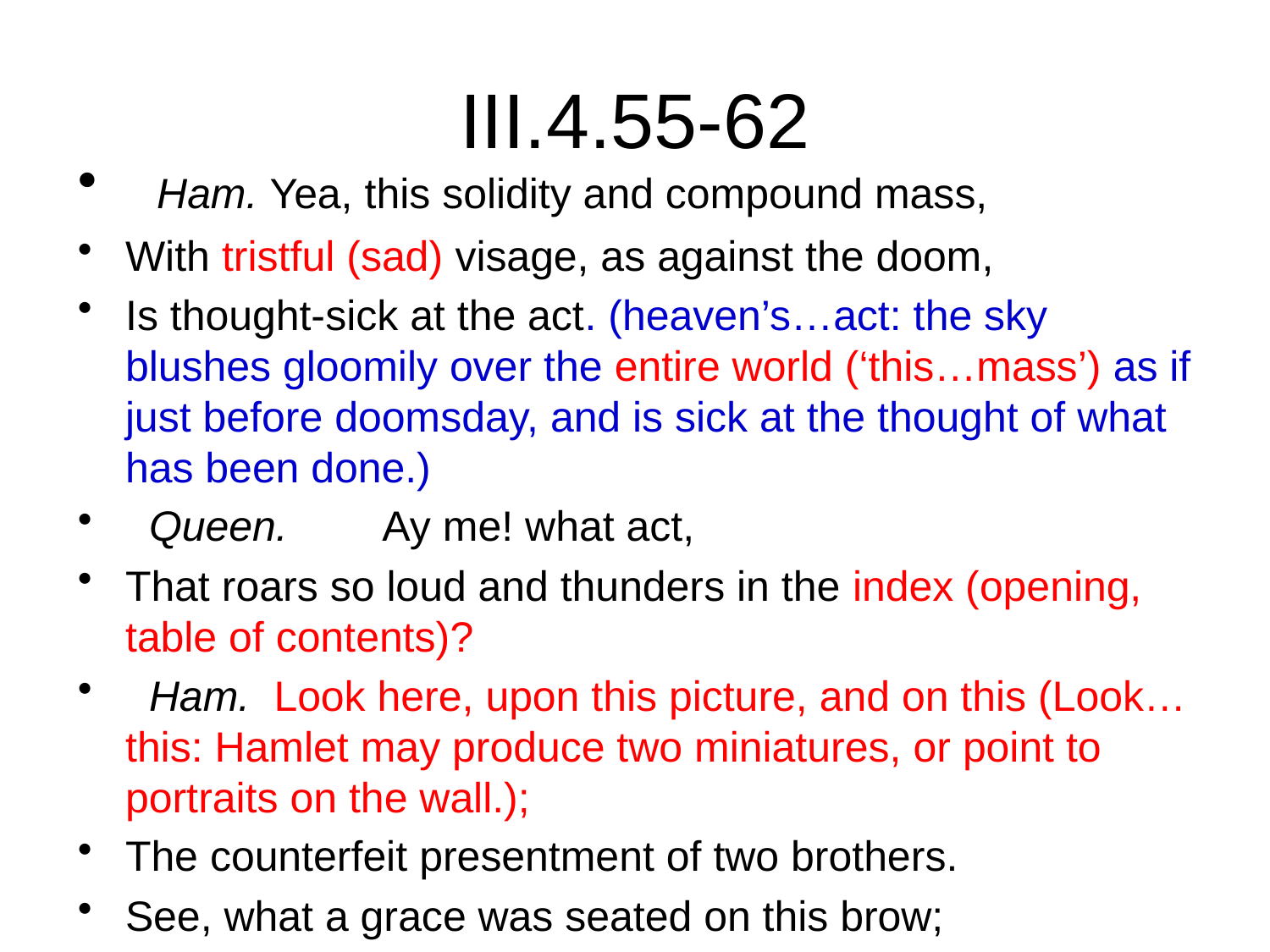

# III.4.55-62
  Ham. Yea, this solidity and compound mass,
With tristful (sad) visage, as against the doom,
Is thought-sick at the act. (heaven’s…act: the sky blushes gloomily over the entire world (‘this…mass’) as if just before doomsday, and is sick at the thought of what has been done.)
  Queen.        Ay me! what act,
That roars so loud and thunders in the index (opening, table of contents)?
  Ham.  Look here, upon this picture, and on this (Look…this: Hamlet may produce two miniatures, or point to portraits on the wall.);
The counterfeit presentment of two brothers.
See, what a grace was seated on this brow;